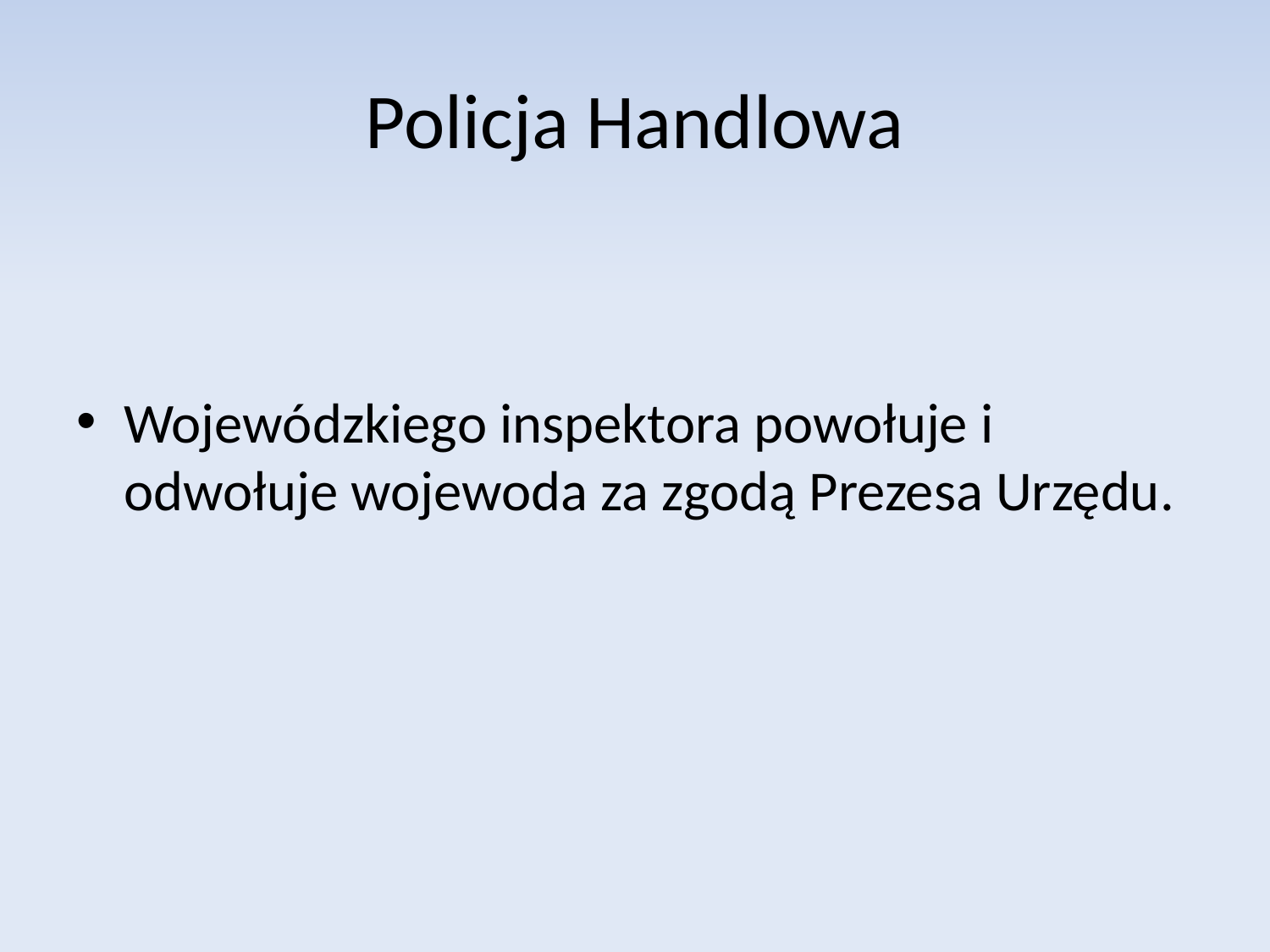

# Policja Handlowa

Wojewódzkiego inspektora powołuje i odwołuje wojewoda za zgodą Prezesa Urzędu.